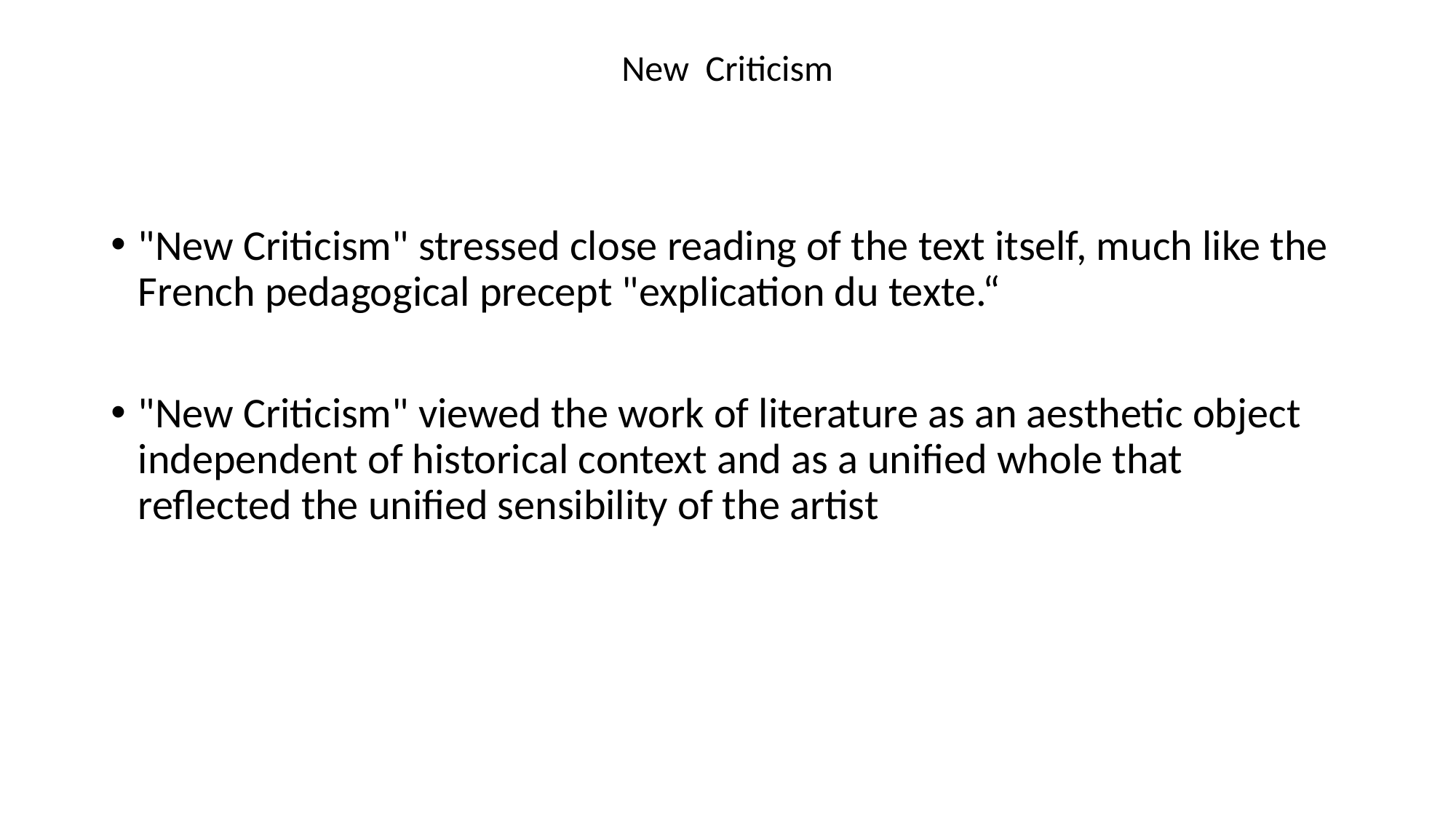

# New  Criticism
"New Criticism" stressed close reading of the text itself, much like the French pedagogical precept "explication du texte.“

"New Criticism" viewed the work of literature as an aesthetic object independent of historical context and as a unified whole that reflected the unified sensibility of the artist